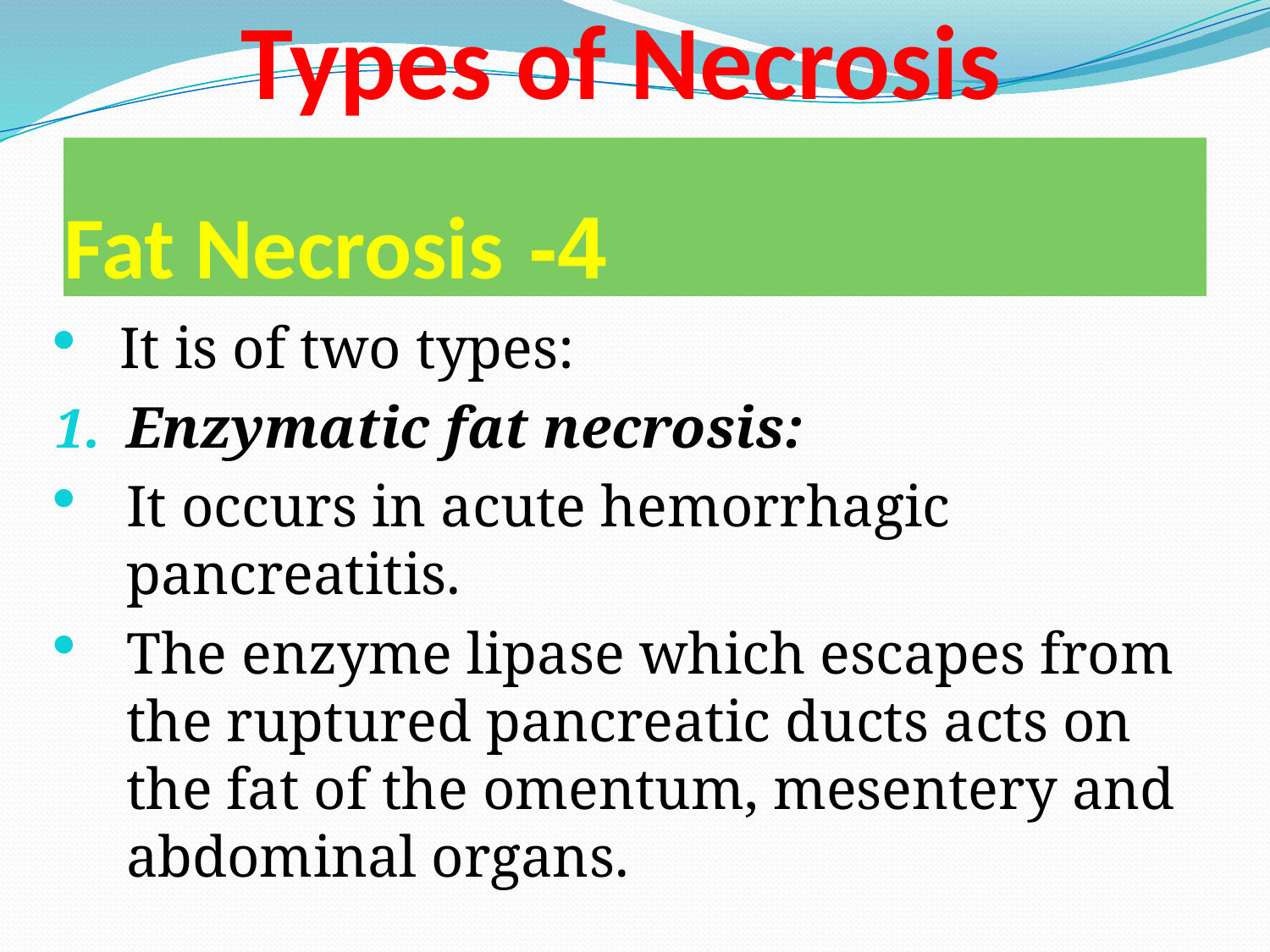

Types of Necrosis
# 4- Fat Necrosis
It is of two types:
Enzymatic fat necrosis:
It occurs in acute hemorrhagic pancreatitis.
The enzyme lipase which escapes from the ruptured pancreatic ducts acts on the fat of the omentum, mesentery and abdominal organs.